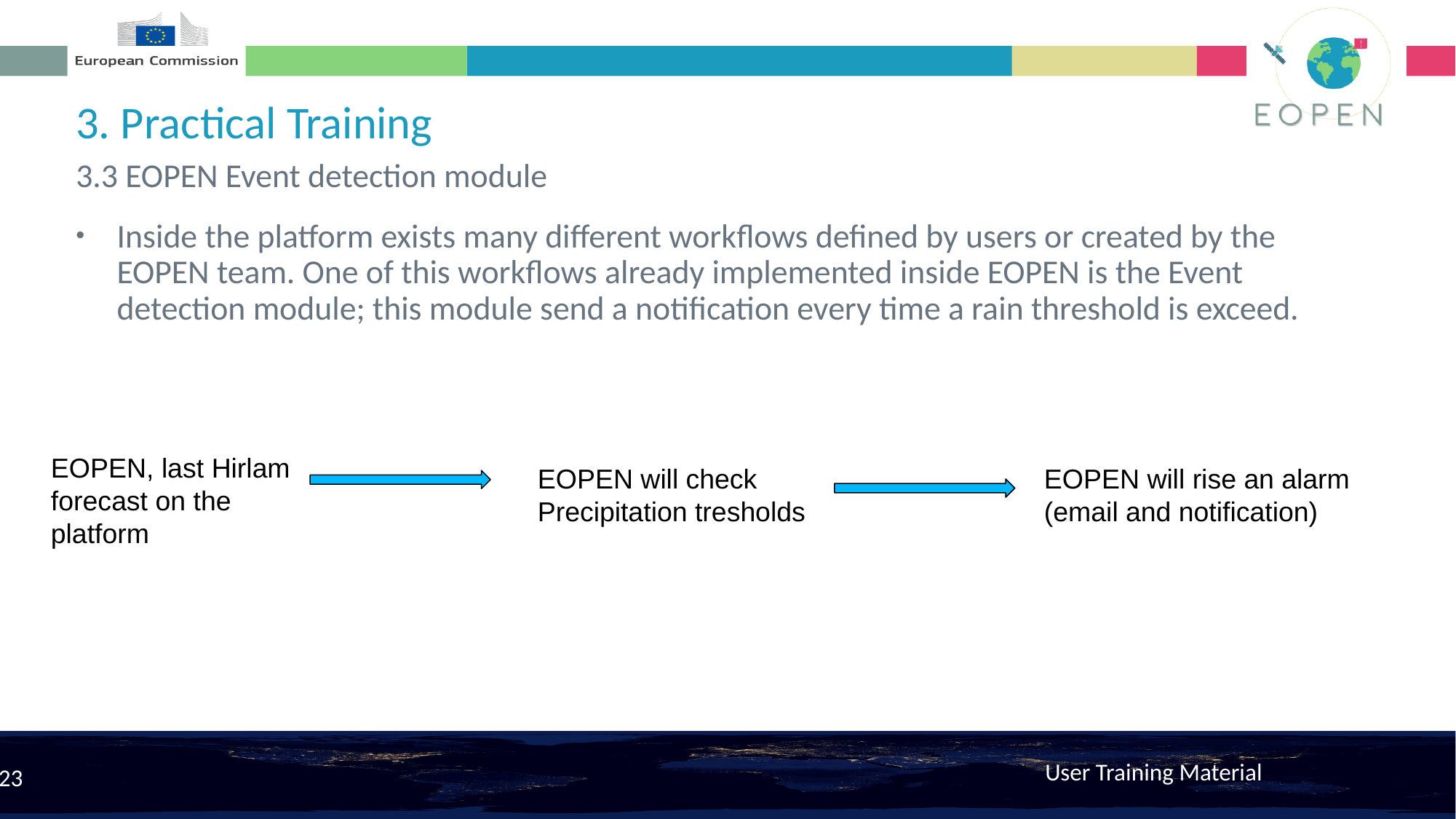

3. Practical Training
3.3 EOPEN Event detection module
Inside the platform exists many different workflows defined by users or created by the EOPEN team. One of this workflows already implemented inside EOPEN is the Event detection module; this module send a notification every time a rain threshold is exceed.
EOPEN, last Hirlam forecast on the platform
EOPEN will check Precipitation tresholds
EOPEN will rise an alarm (email and notification)

User Training Material